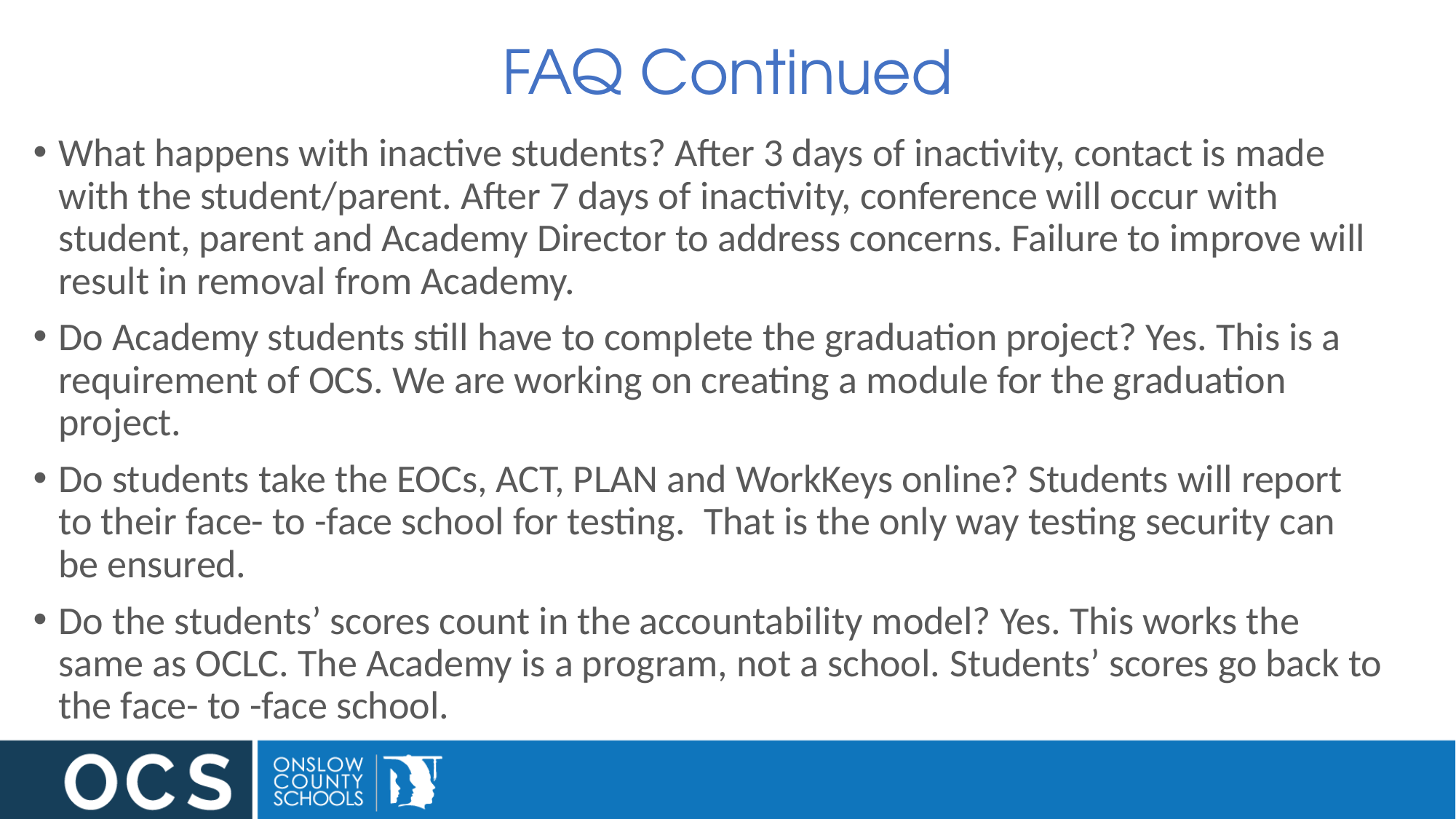

# FAQ Continued
What happens with inactive students? After 3 days of inactivity, contact is made with the student/parent. After 7 days of inactivity, conference will occur with student, parent and Academy Director to address concerns. Failure to improve will result in removal from Academy.
Do Academy students still have to complete the graduation project? Yes. This is a requirement of OCS. We are working on creating a module for the graduation project.
Do students take the EOCs, ACT, PLAN and WorkKeys online? Students will report to their face- to -face school for testing.  That is the only way testing security can be ensured.
Do the students’ scores count in the accountability model? Yes. This works the same as OCLC. The Academy is a program, not a school. Students’ scores go back to the face- to -face school.